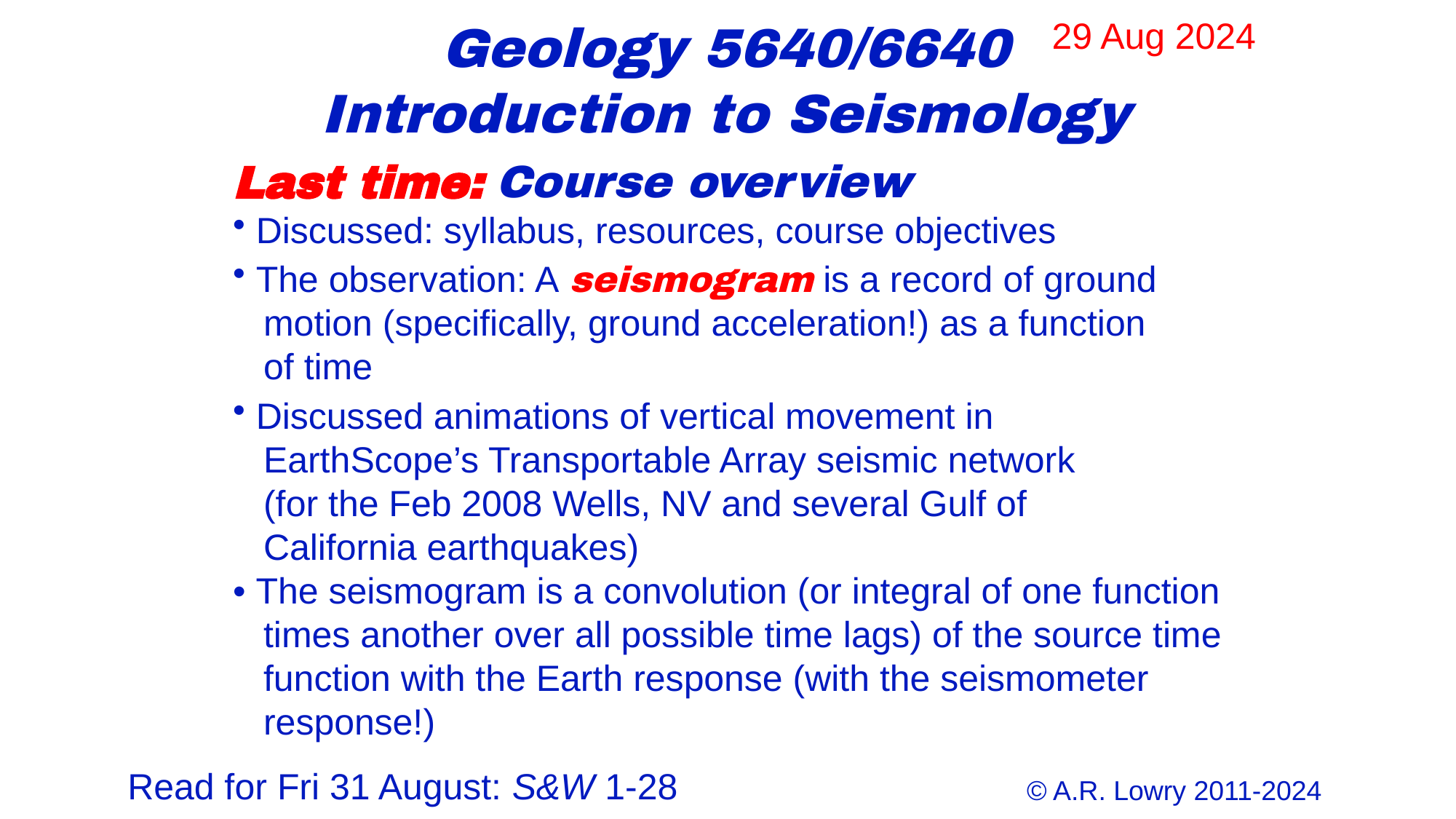

Geology 5640/6640
Introduction to Seismology
29 Aug 2024
Last time: Course overview
 Discussed: syllabus, resources, course objectives

 The observation: A seismogram is a record of ground
   motion (specifically, ground acceleration!) as a function
   of time

 Discussed animations of vertical movement in
   EarthScope’s Transportable Array seismic network
   (for the Feb 2008 Wells, NV and several Gulf of
   California earthquakes)
• The seismogram is a convolution (or integral of one function
   times another over all possible time lags) of the source time
   function with the Earth response (with the seismometer
   response!)
Read for Fri 31 August: S&W 1-28
© A.R. Lowry 2011-2024